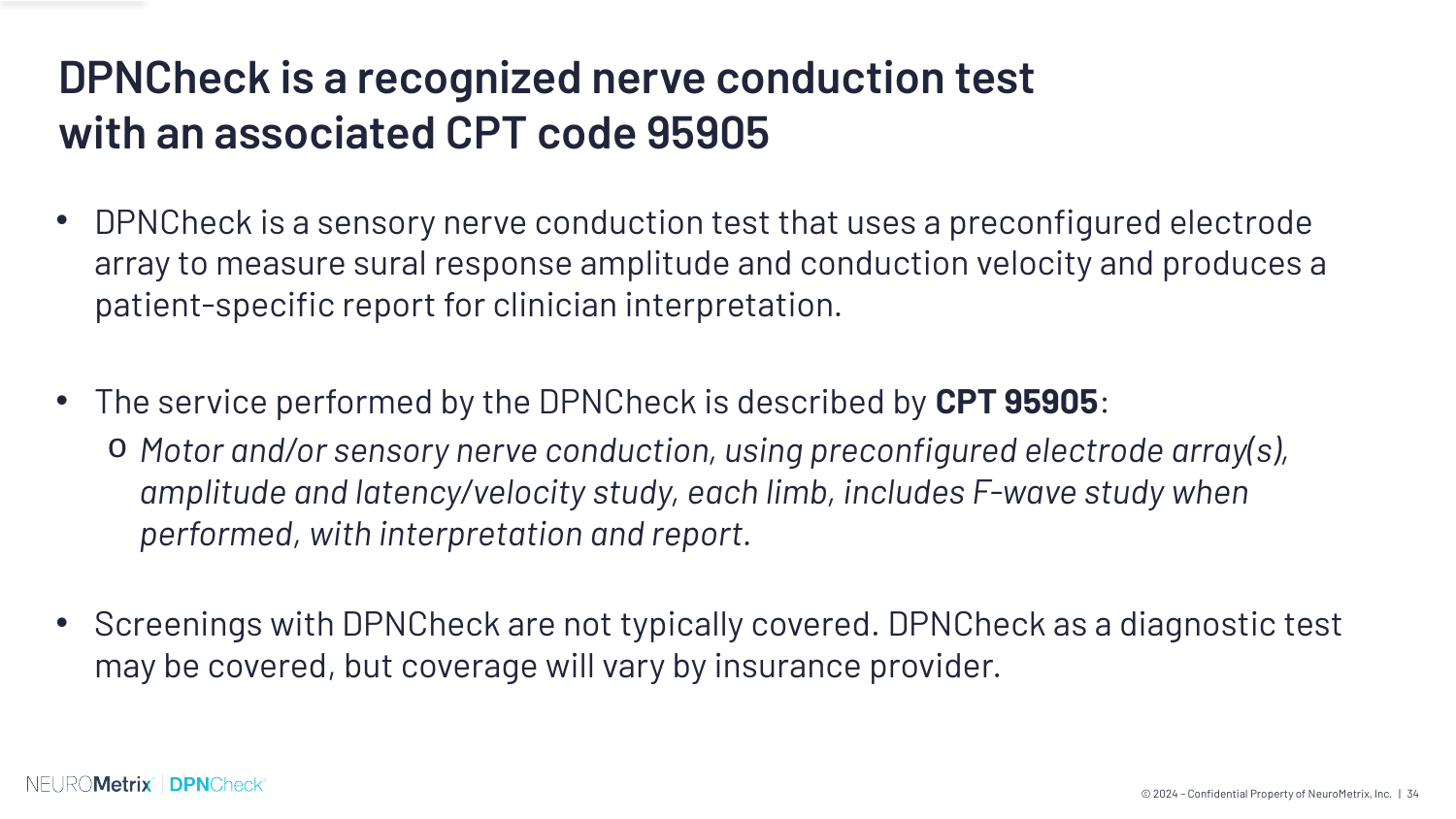

# DPNCheck is a recognized nerve conduction test with an associated CPT code 95905
DPNCheck is a sensory nerve conduction test that uses a preconfigured electrode array to measure sural response amplitude and conduction velocity and produces a patient-specific report for clinician interpretation.

The service performed by the DPNCheck is described by CPT 95905:
Motor and/or sensory nerve conduction, using preconfigured electrode array(s), amplitude and latency/velocity study, each limb, includes F-wave study when performed, with interpretation and report.
Screenings with DPNCheck are not typically covered. DPNCheck as a diagnostic test may be covered, but coverage will vary by insurance provider.